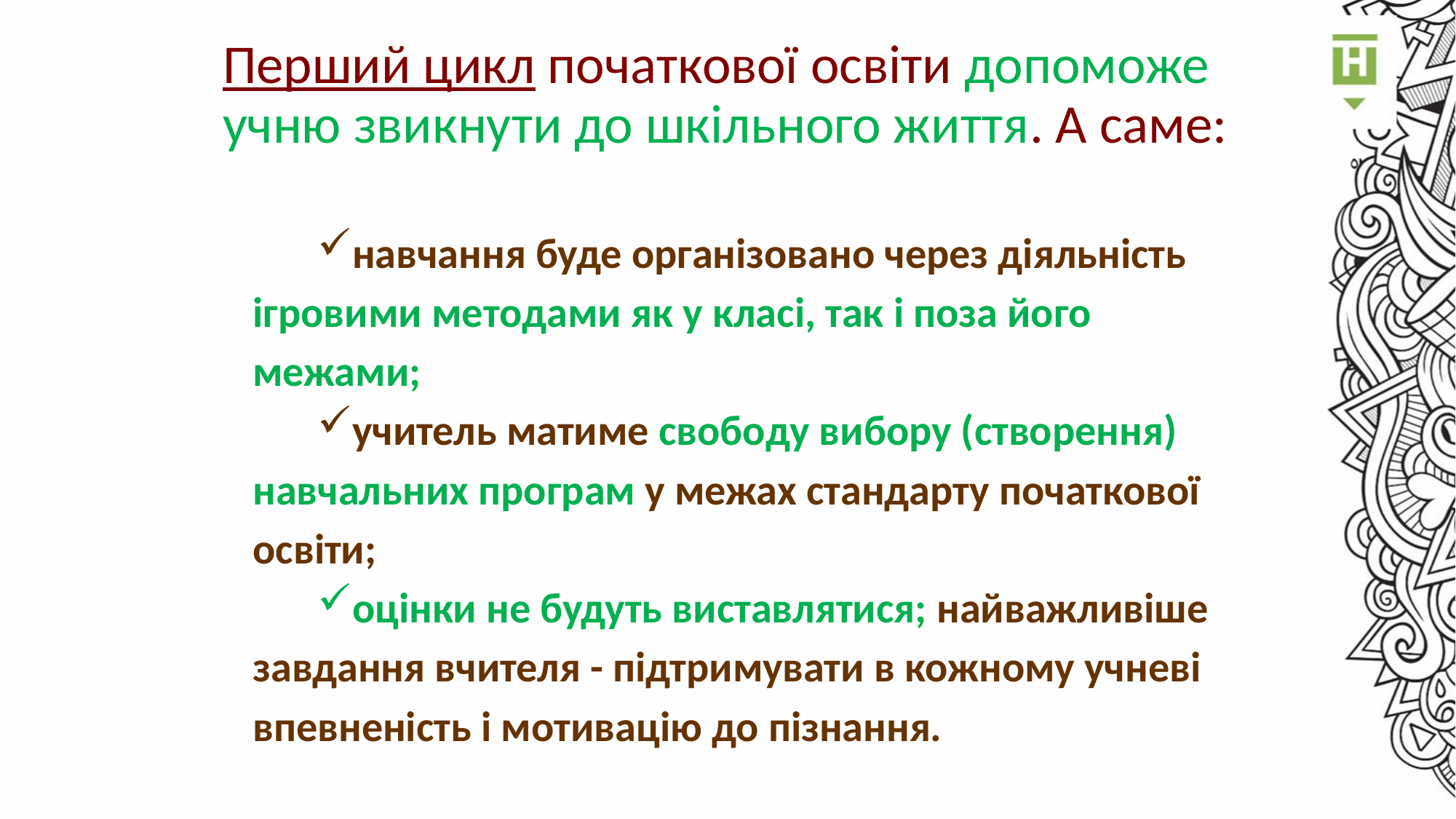

Перший цикл початкової освіти допоможе учню звикнути до шкільного життя. А саме:
навчання буде організовано через діяльність ігровими методами як у класі, так і поза його межами;
учитель матиме свободу вибору (створення) навчальних програм у межах стандарту початкової освіти;
оцінки не будуть виставлятися; найважливіше завдання вчителя - підтримувати в кожному учневі впевненість і мотивацію до пізнання.